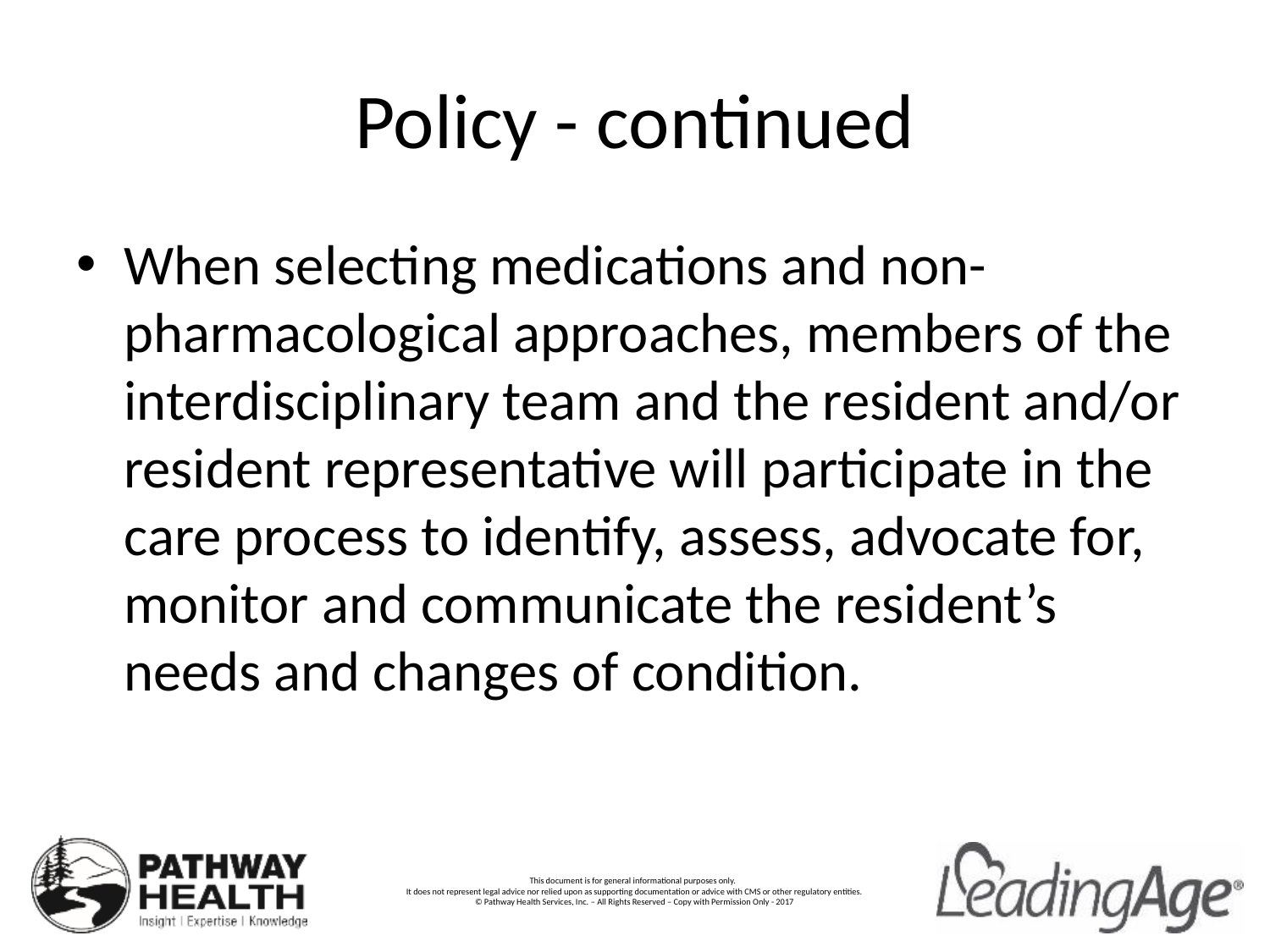

# Policy - continued
When selecting medications and non-pharmacological approaches, members of the interdisciplinary team and the resident and/or resident representative will participate in the care process to identify, assess, advocate for, monitor and communicate the resident’s needs and changes of condition.